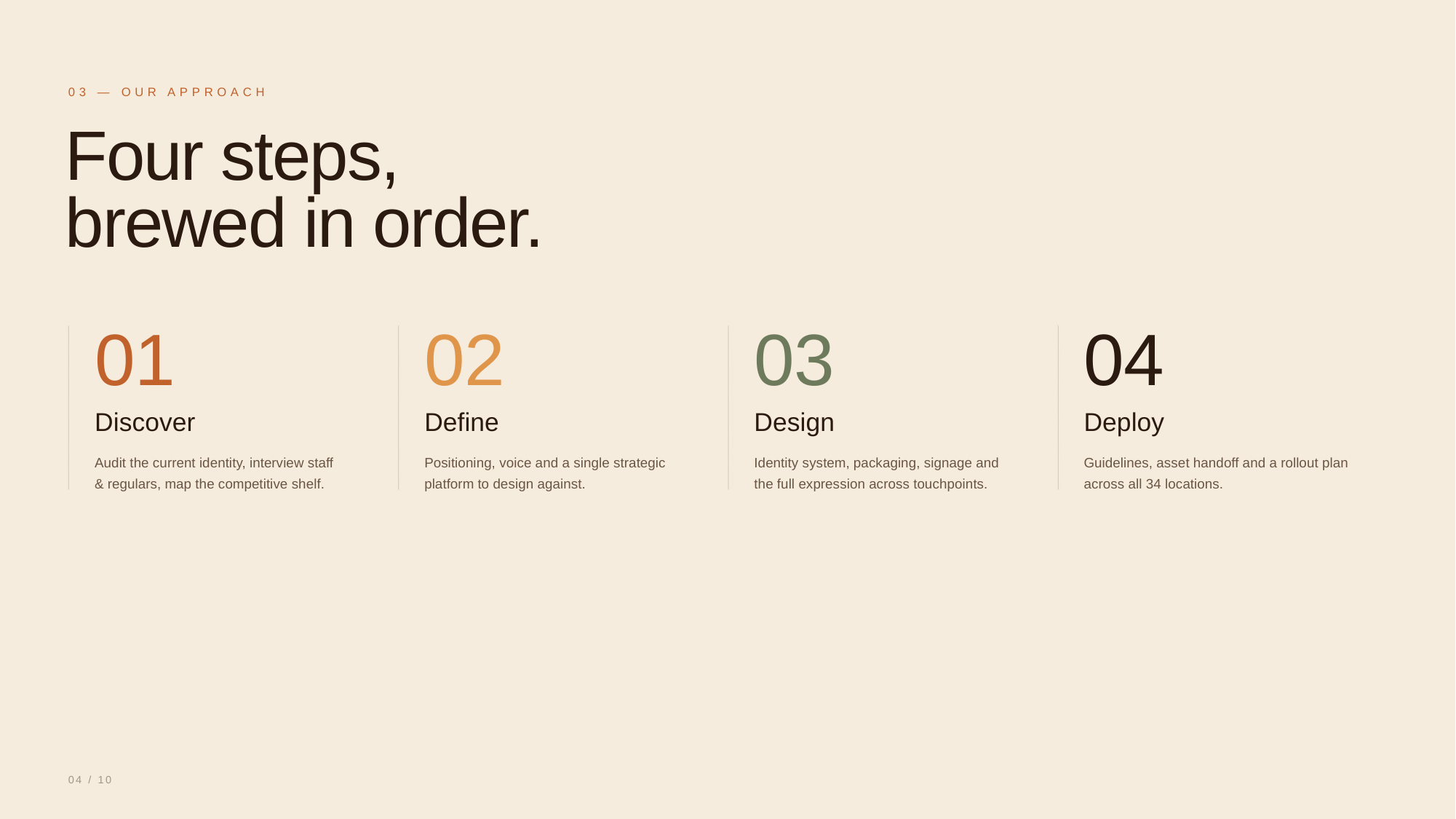

03 — OUR APPROACH
Four steps,
brewed in order.
01
02
03
04
Discover
Define
Design
Deploy
Audit the current identity, interview staff
Positioning, voice and a single strategic
Identity system, packaging, signage and
Guidelines, asset handoff and a rollout plan
& regulars, map the competitive shelf.
platform to design against.
the full expression across touchpoints.
across all 34 locations.
04 / 10